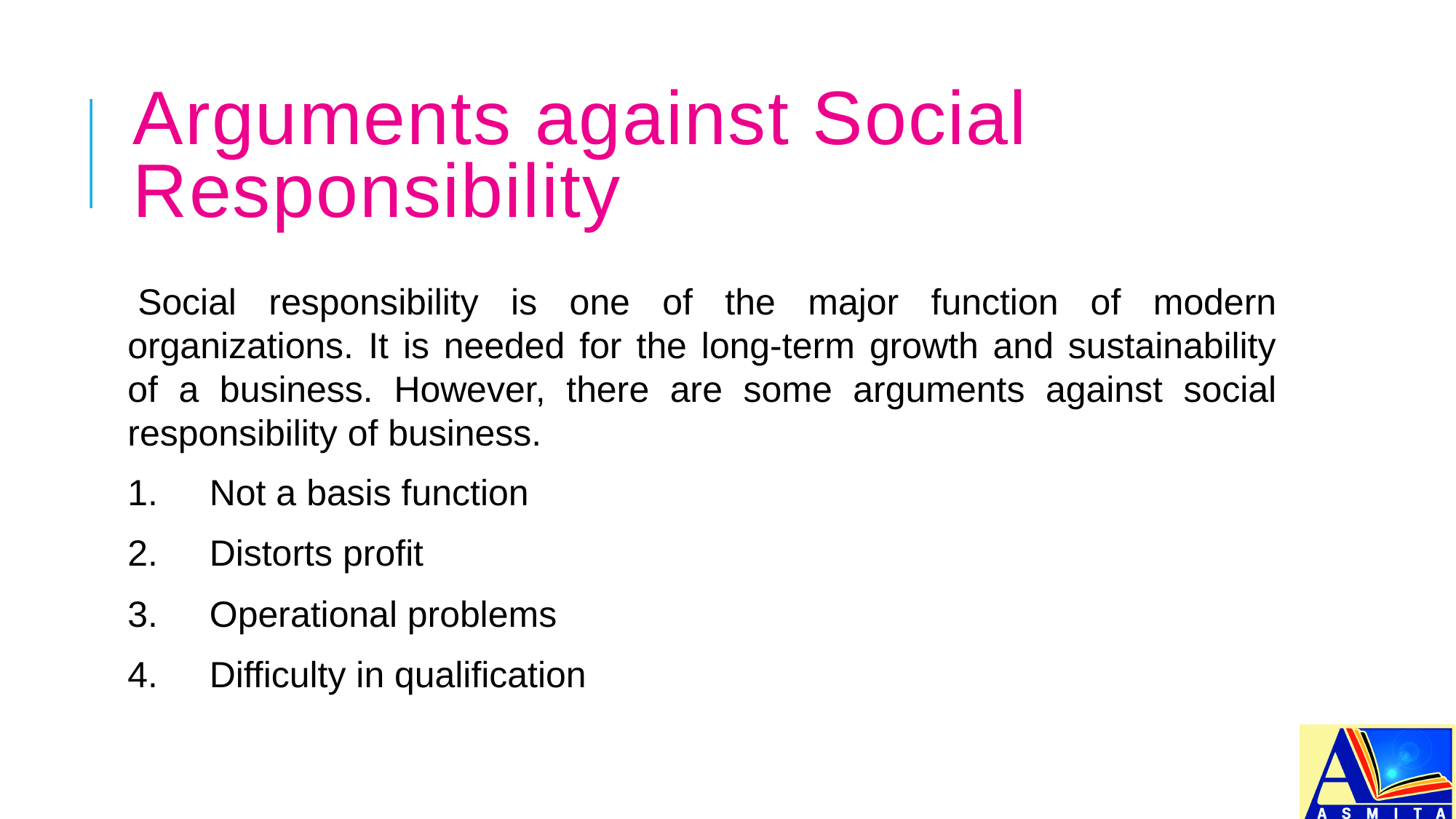

# Arguments against Social Responsibility
Social responsibility is one of the major function of modern organizations. It is needed for the long-term growth and sustainability of a business. However, there are some arguments against social responsibility of business.
1.	Not a basis function
2.	Distorts profit
3.	Operational problems
4.	Difficulty in qualification